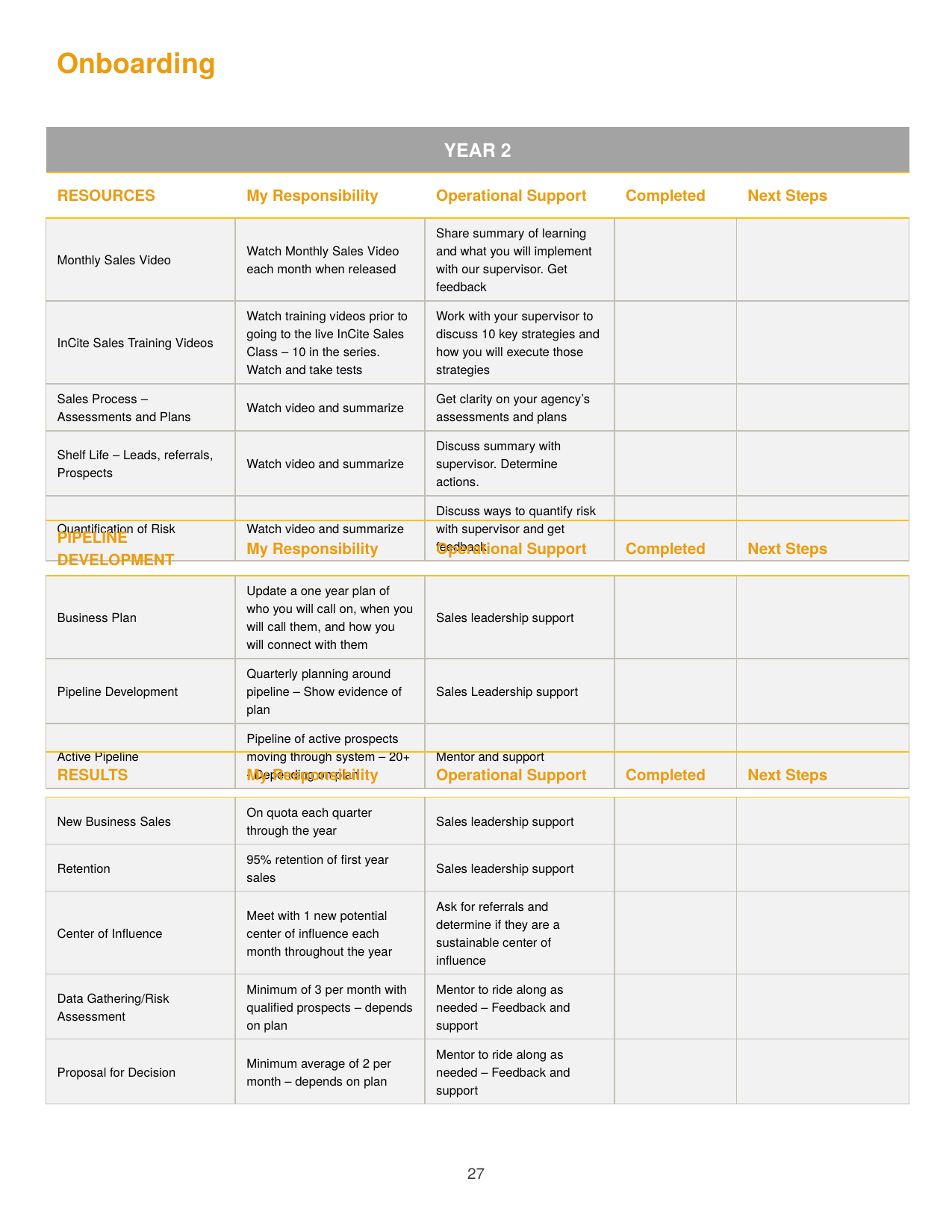

Onboarding
| YEAR 2 |
| --- |
| RESOURCES | My Responsibility | Operational Support | Completed | Next Steps |
| --- | --- | --- | --- | --- |
| Monthly Sales Video | Watch Monthly Sales Video each month when released | Share summary of learning and what you will implement with our supervisor. Get feedback |  |  |
| InCite Sales Training Videos | Watch training videos prior to going to the live InCite Sales Class – 10 in the series. Watch and take tests | Work with your supervisor to discuss 10 key strategies and how you will execute those strategies |  |  |
| Sales Process – Assessments and Plans | Watch video and summarize | Get clarity on your agency’s assessments and plans |  |  |
| Shelf Life – Leads, referrals, Prospects | Watch video and summarize | Discuss summary with supervisor. Determine actions. |  |  |
| Quantification of Risk | Watch video and summarize | Discuss ways to quantify risk with supervisor and get feedback |  |  |
| PIPELINE DEVELOPMENT | My Responsibility | Operational Support | Completed | Next Steps |
| --- | --- | --- | --- | --- |
| Business Plan | Update a one year plan of who you will call on, when you will call them, and how you will connect with them | Sales leadership support |  |  |
| Pipeline Development | Quarterly planning around pipeline – Show evidence of plan | Sales Leadership support |  |  |
| Active Pipeline | Pipeline of active prospects moving through system – 20+ - Depending on plan | Mentor and support |  |  |
| RESULTS | My Responsibility | Operational Support | Completed | Next Steps |
| --- | --- | --- | --- | --- |
| New Business Sales | On quota each quarter through the year | Sales leadership support |  |  |
| Retention | 95% retention of first year sales | Sales leadership support |  |  |
| Center of Influence | Meet with 1 new potential center of influence each month throughout the year | Ask for referrals and determine if they are a sustainable center of influence |  |  |
| Data Gathering/Risk Assessment | Minimum of 3 per month with qualified prospects – depends on plan | Mentor to ride along as needed – Feedback and support |  |  |
| Proposal for Decision | Minimum average of 2 per month – depends on plan | Mentor to ride along as needed – Feedback and support |  |  |
27